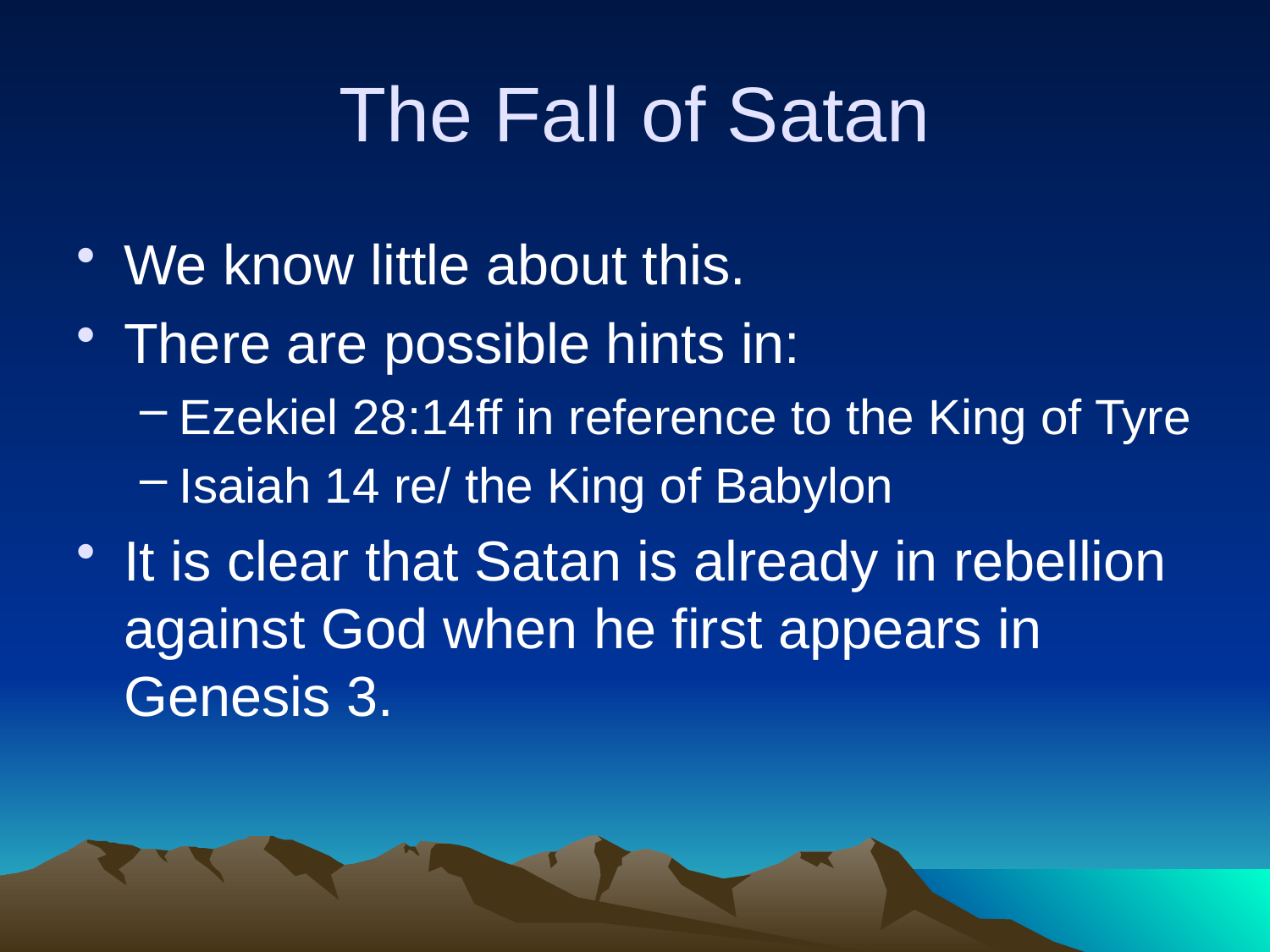

# The Fall of Satan
We know little about this.
There are possible hints in:
Ezekiel 28:14ff in reference to the King of Tyre
Isaiah 14 re/ the King of Babylon
It is clear that Satan is already in rebellion against God when he first appears in Genesis 3.